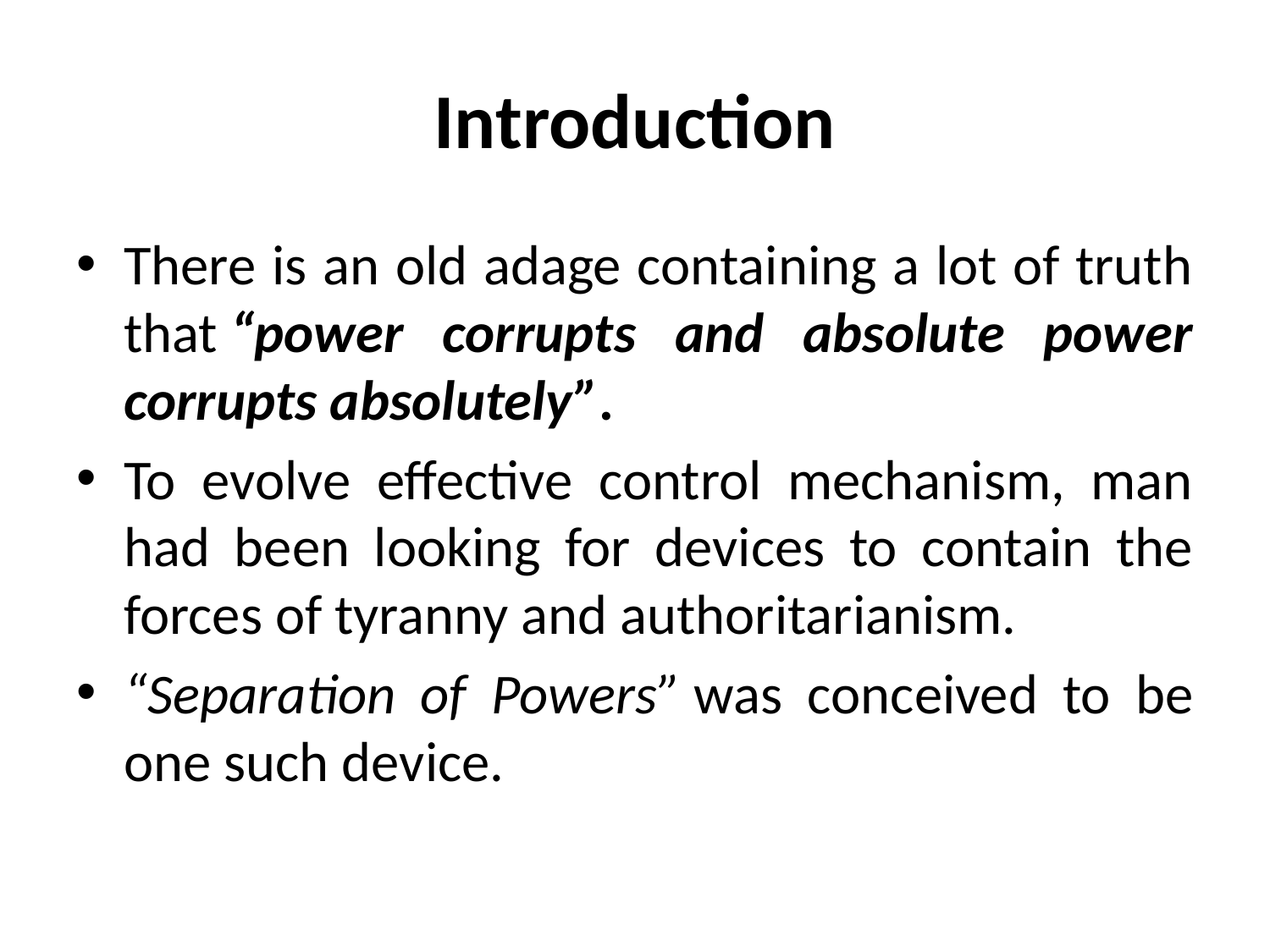

# Introduction
There is an old adage containing a lot of truth that “power corrupts and absolute power corrupts absolutely”.
To evolve effective control mechanism, man had been looking for devices to contain the forces of tyranny and authoritarianism.
“Separation of Powers” was conceived to be one such device.